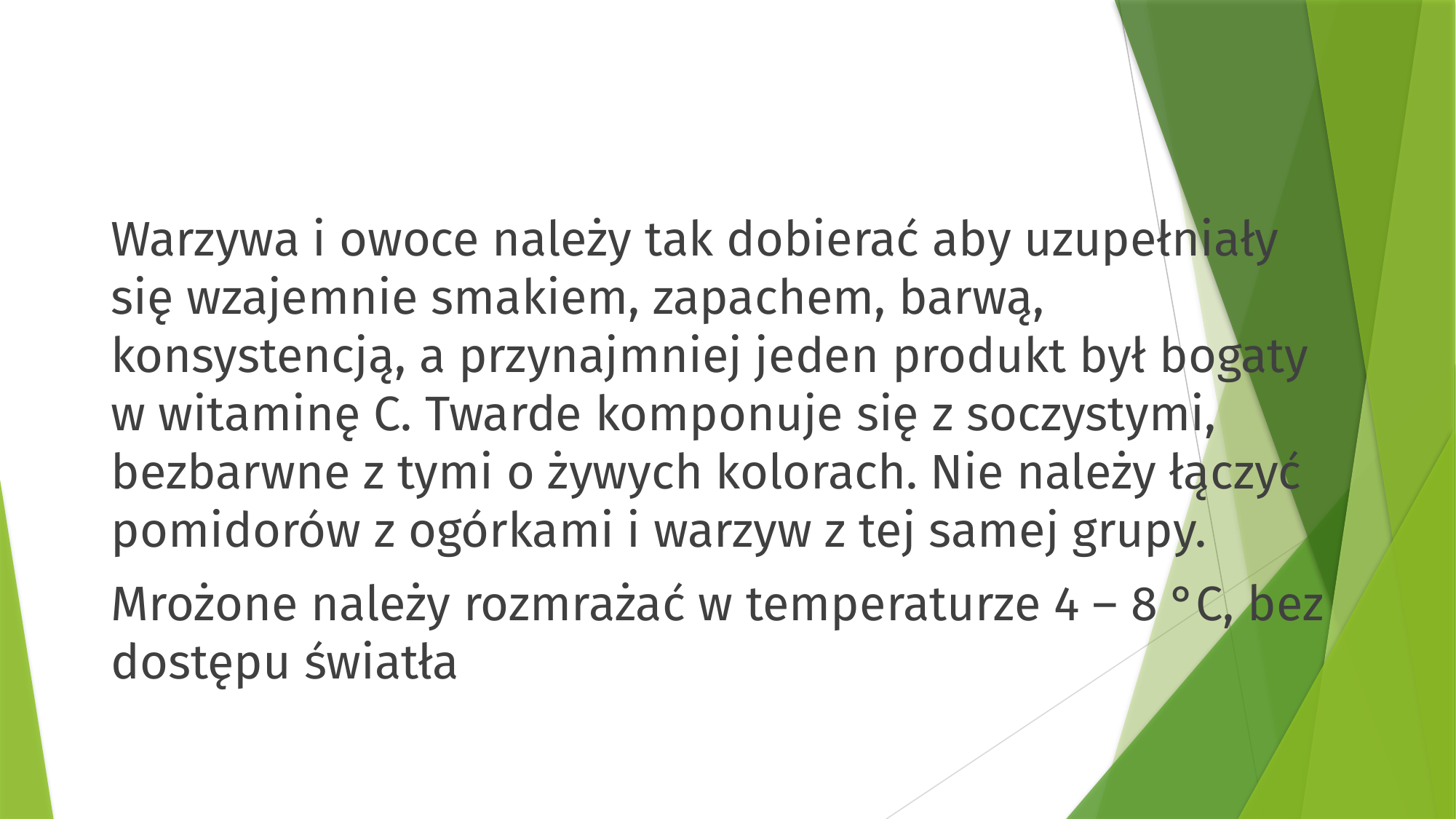

#
Warzywa i owoce należy tak dobierać aby uzupełniały się wzajemnie smakiem, zapachem, barwą, konsystencją, a przynajmniej jeden produkt był bogaty w witaminę C. Twarde komponuje się z soczystymi, bezbarwne z tymi o żywych kolorach. Nie należy łączyć  pomidorów z ogórkami i warzyw z tej samej grupy.
Mrożone należy rozmrażać w temperaturze 4 – 8 °C, bez dostępu światła